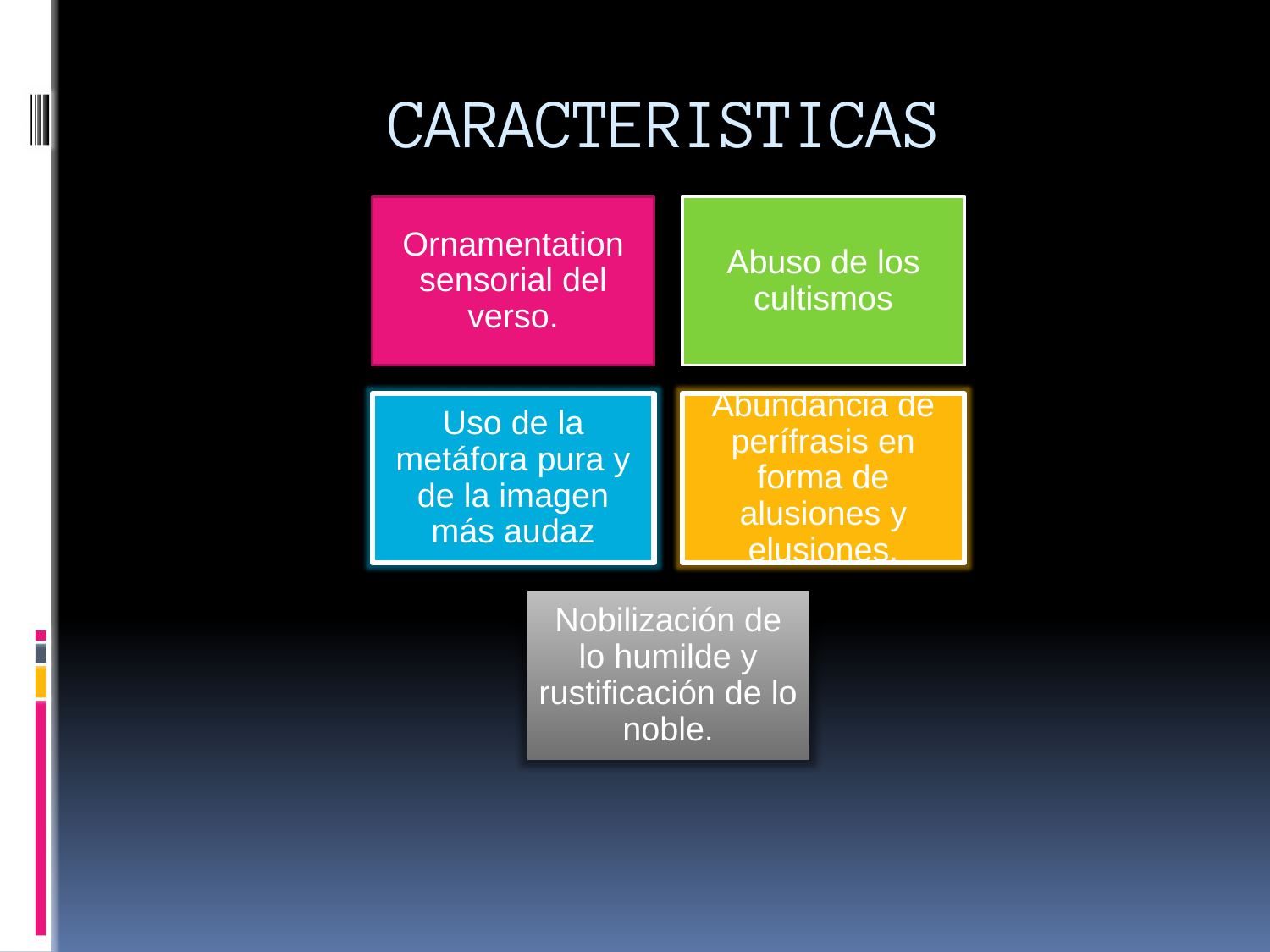

# CARACTERISTICAS
Ornamentation sensorial del verso.
Abuso de los cultismos
Uso de la metáfora pura y de la imagen más audaz
Abundancia de perífrasis en forma de alusiones y elusiones.
Nobilización de lo humilde y rustificación de lo noble.